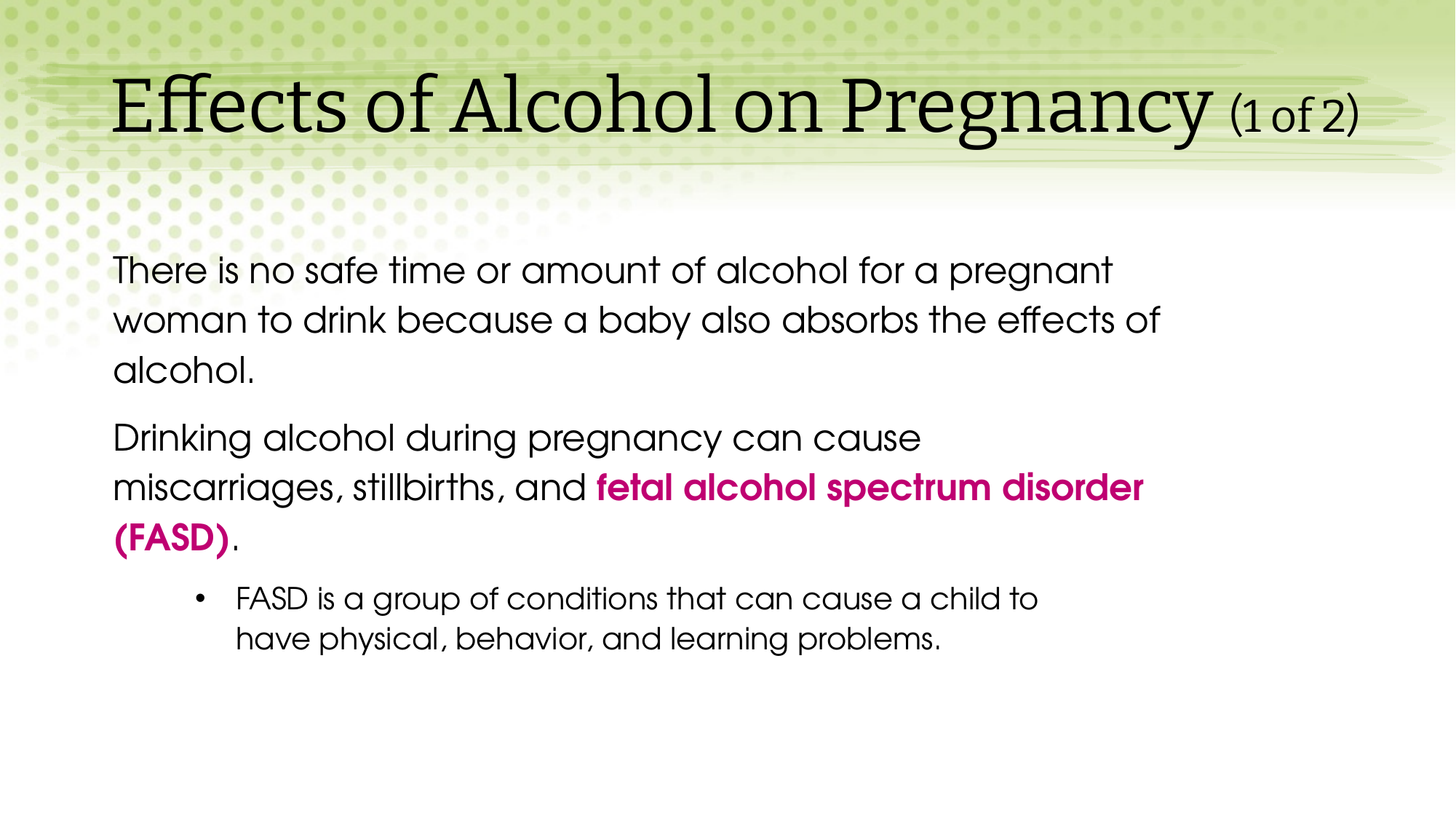

# Effects of Alcohol on Pregnancy (1 of 2)
There is no safe time or amount of alcohol for a pregnant woman to drink because a baby also absorbs the effects of alcohol.
Drinking alcohol during pregnancy can cause miscarriages, stillbirths, and fetal alcohol spectrum disorder (FASD).
FASD is a group of conditions that can cause a child to have physical, behavior, and learning problems.